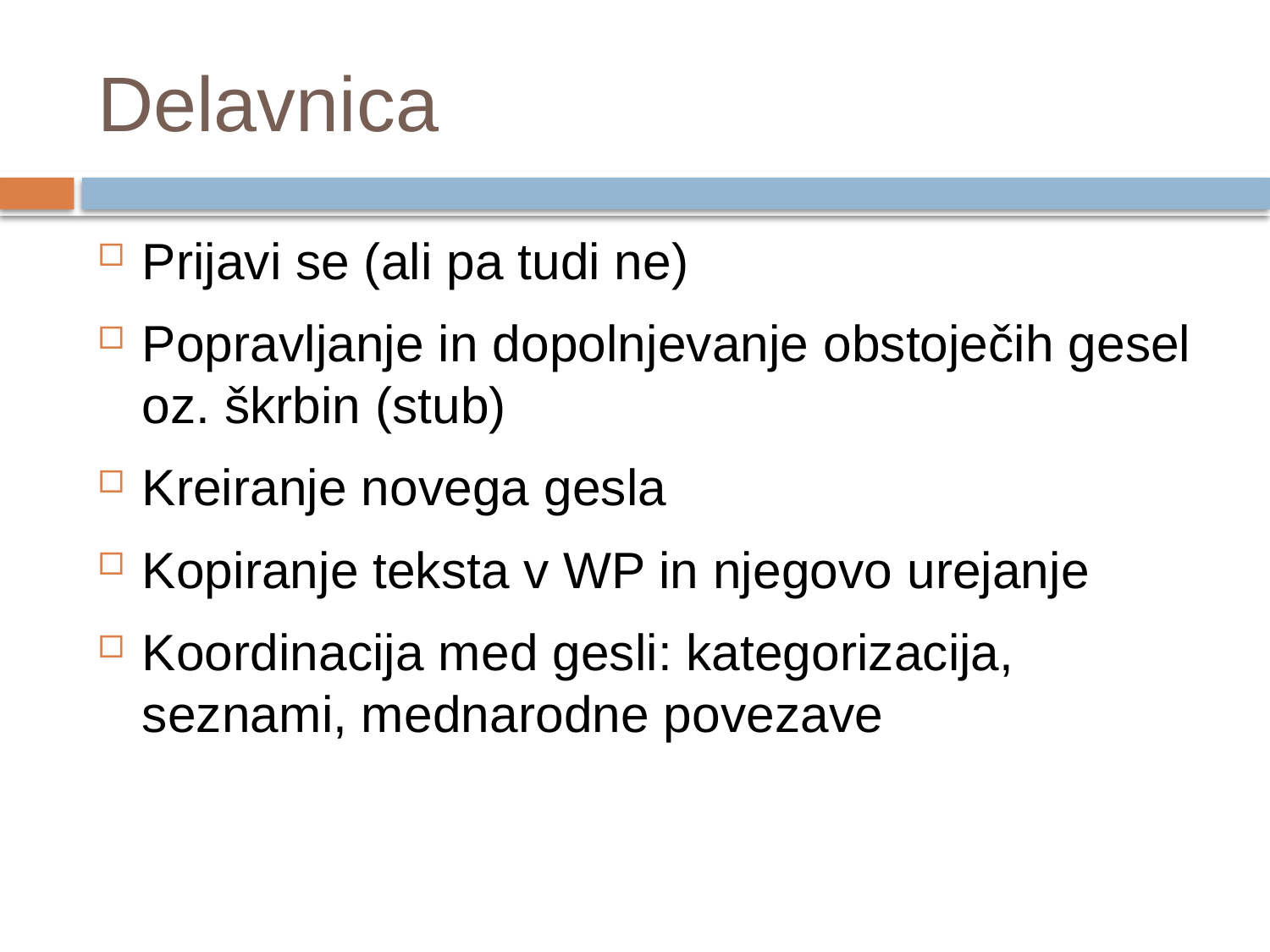

# Delavnica
Prijavi se (ali pa tudi ne)
Popravljanje in dopolnjevanje obstoječih gesel oz. škrbin (stub)
Kreiranje novega gesla
Kopiranje teksta v WP in njegovo urejanje
Koordinacija med gesli: kategorizacija, seznami, mednarodne povezave